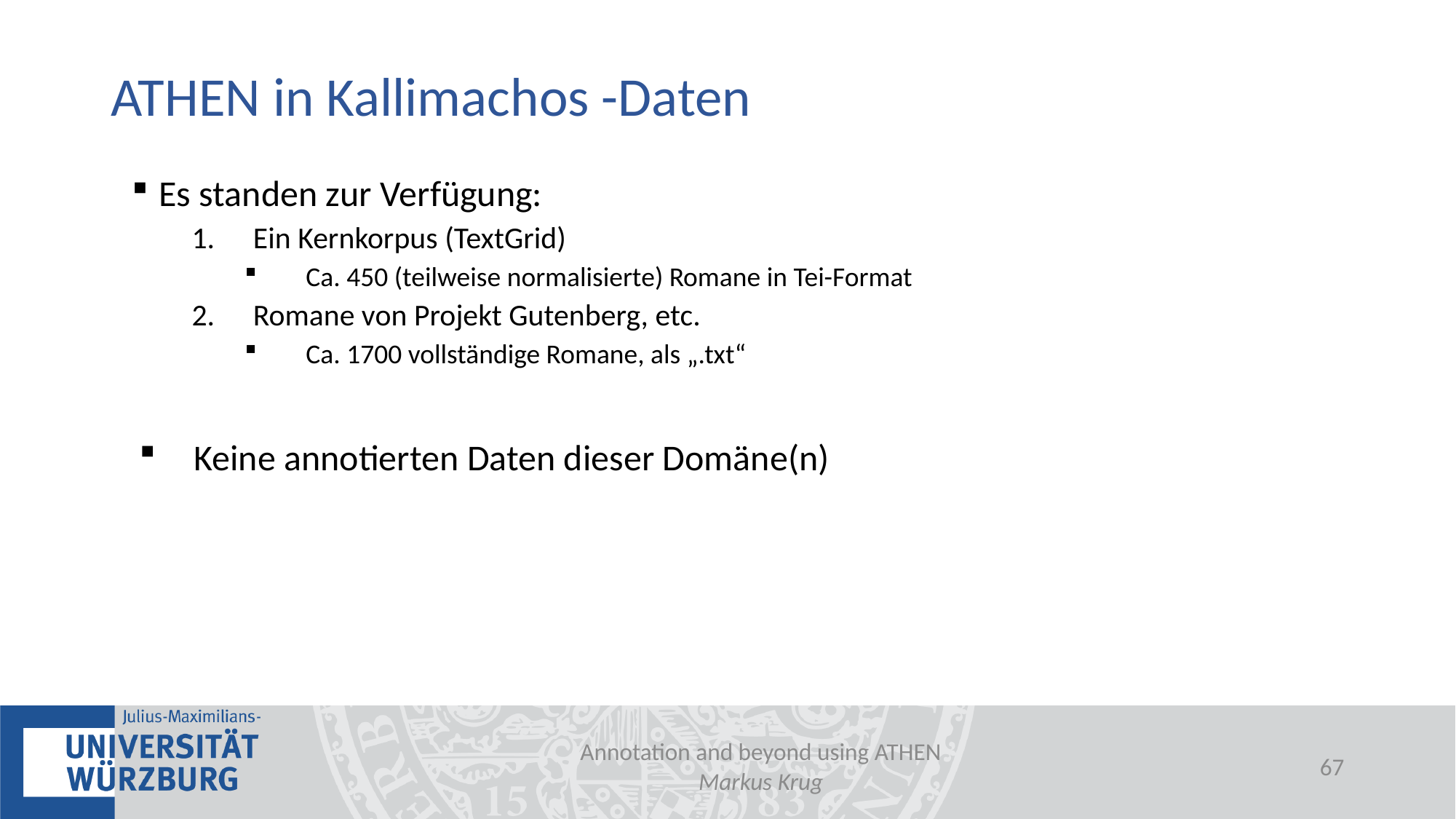

# ATHEN in Kallimachos -Daten
Es standen zur Verfügung:
Ein Kernkorpus (TextGrid)
Ca. 450 (teilweise normalisierte) Romane in Tei-Format
Romane von Projekt Gutenberg, etc.
Ca. 1700 vollständige Romane, als „.txt“

Keine annotierten Daten dieser Domäne(n)
Annotation and beyond using ATHEN
Markus Krug
67